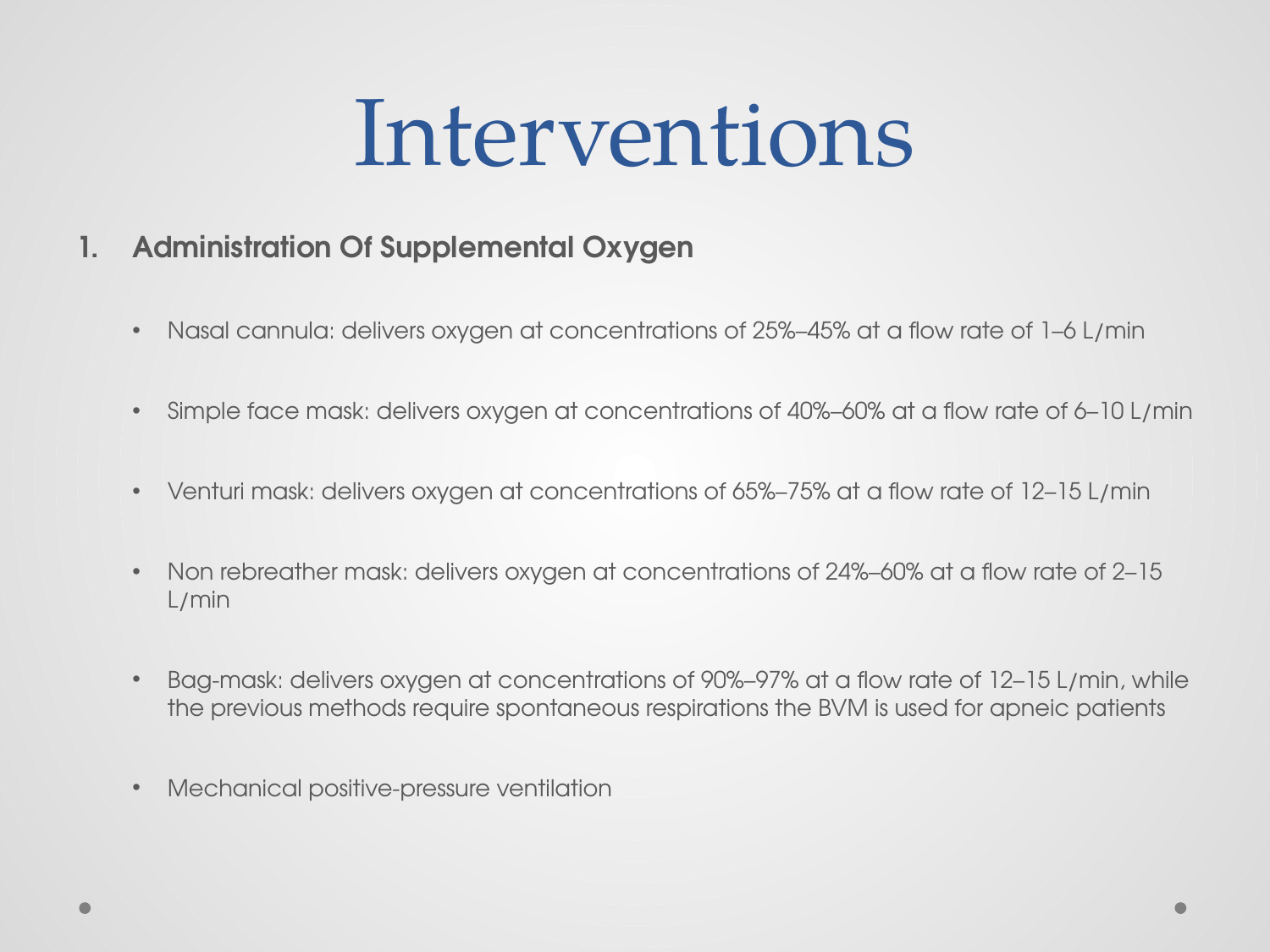

# Interventions
Administration Of Supplemental Oxygen

Nasal cannula: delivers oxygen at concentrations of 25%–45% at a flow rate of 1–6 L/min

Simple face mask: delivers oxygen at concentrations of 40%–60% at a flow rate of 6–10 L/min

Venturi mask: delivers oxygen at concentrations of 65%–75% at a flow rate of 12–15 L/min

Non rebreather mask: delivers oxygen at concentrations of 24%–60% at a flow rate of 2–15 L/min

Bag-mask: delivers oxygen at concentrations of 90%–97% at a flow rate of 12–15 L/min, while the previous methods require spontaneous respirations the BVM is used for apneic patients

Mechanical positive-pressure ventilation